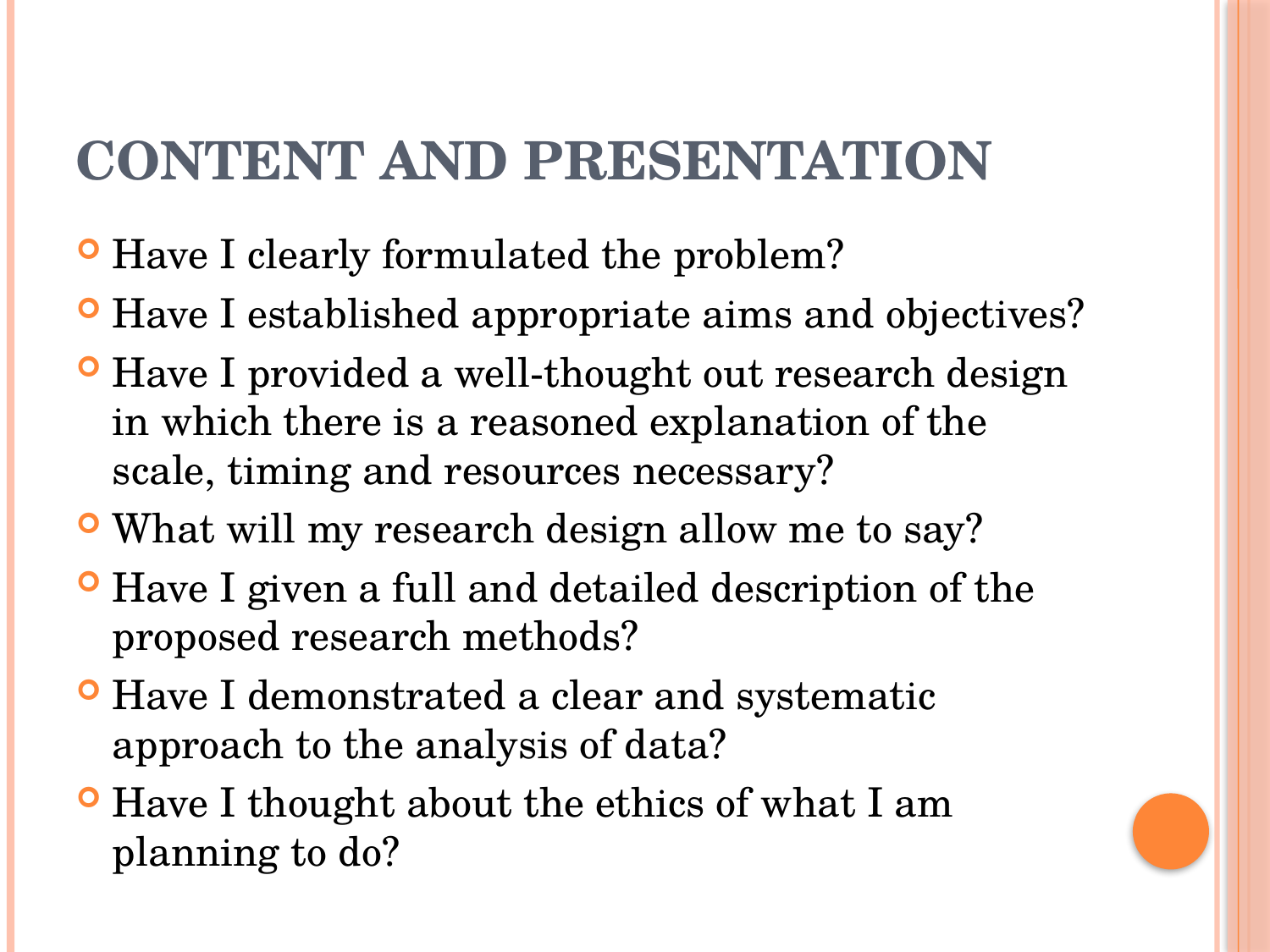

# Content and Presentation
Have I clearly formulated the problem?
Have I established appropriate aims and objectives?
Have I provided a well-thought out research design in which there is a reasoned explanation of the scale, timing and resources necessary?
What will my research design allow me to say?
Have I given a full and detailed description of the proposed research methods?
Have I demonstrated a clear and systematic approach to the analysis of data?
Have I thought about the ethics of what I am planning to do?